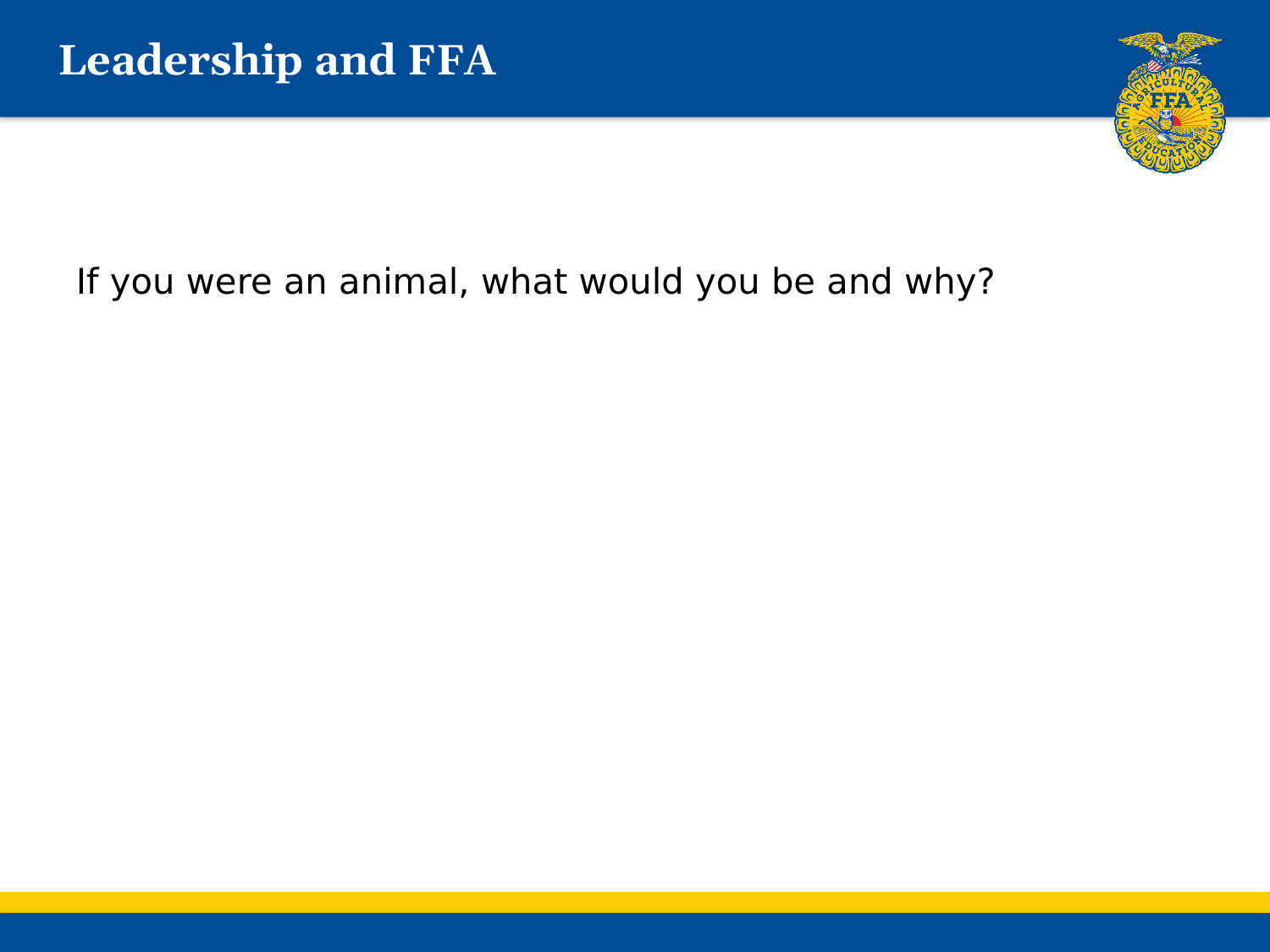

# Leadership and FFA
If you were an animal, what would you be and why?